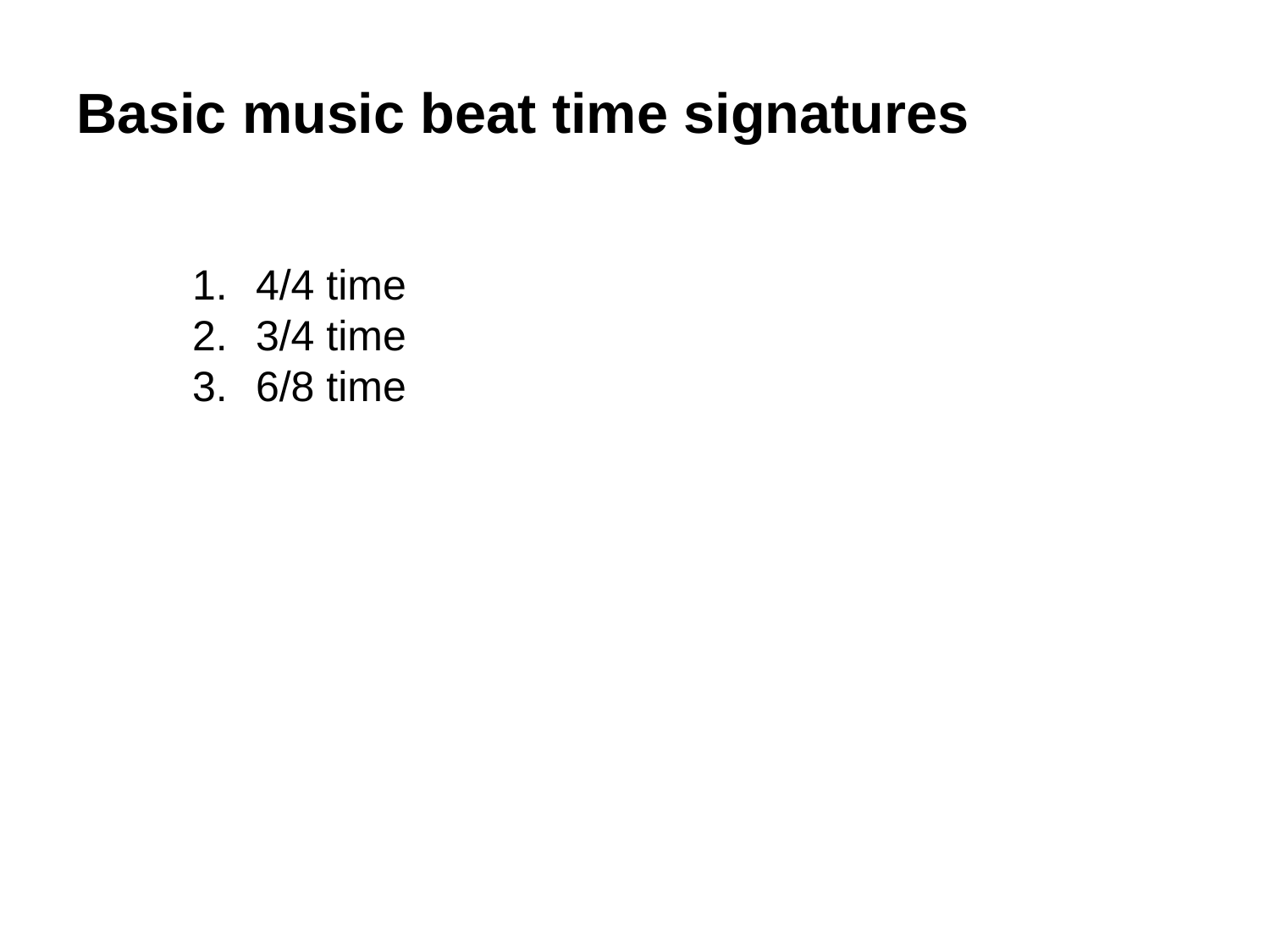

Basic music beat time signatures

4/4 time
3/4 time
6/8 time